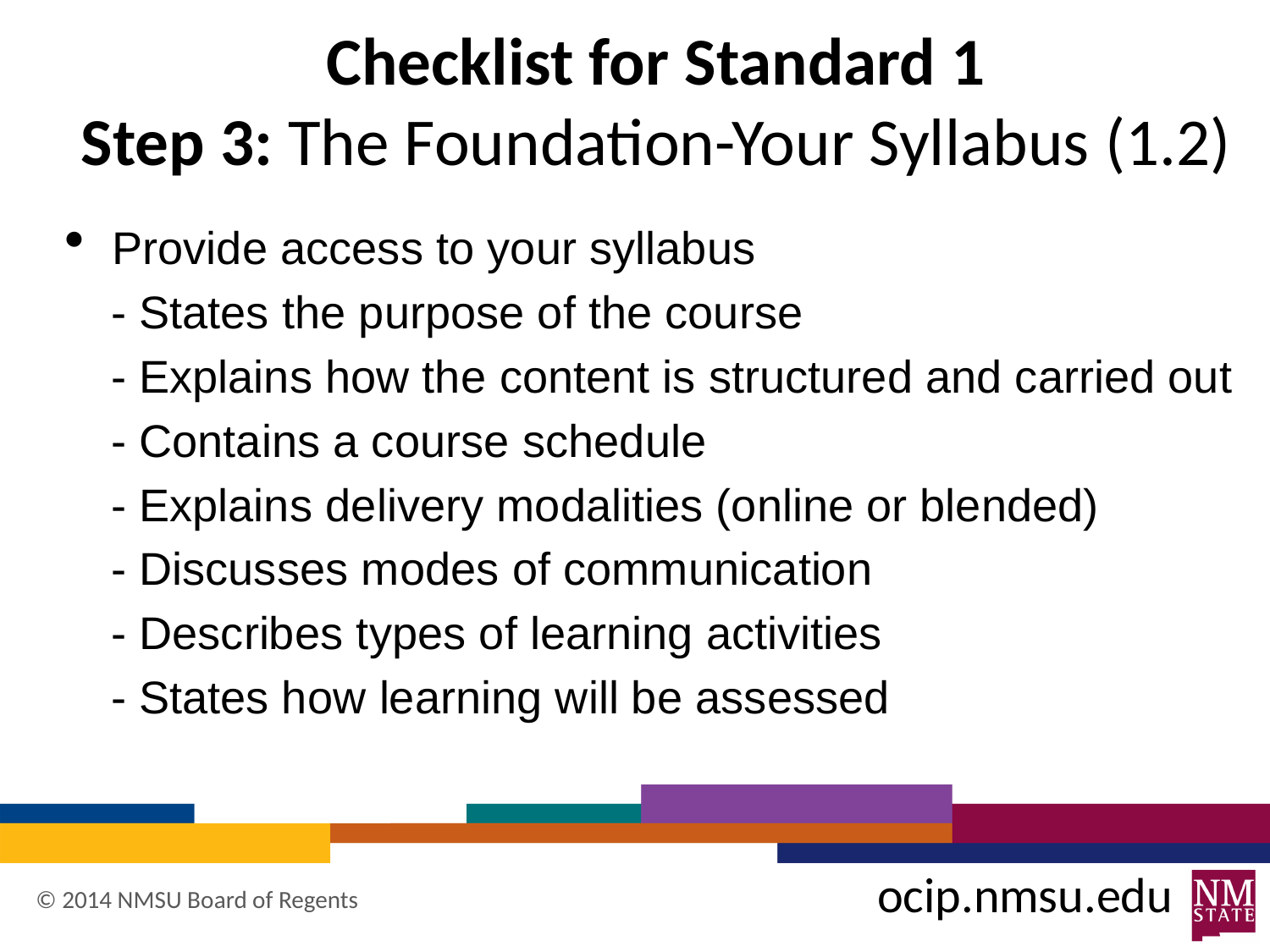

# Checklist for Standard 1 Step 3: The Foundation-Your Syllabus (1.2)
Provide access to your syllabus
- States the purpose of the course
- Explains how the content is structured and carried out
- Contains a course schedule
- Explains delivery modalities (online or blended)
- Discusses modes of communication
- Describes types of learning activities
- States how learning will be assessed